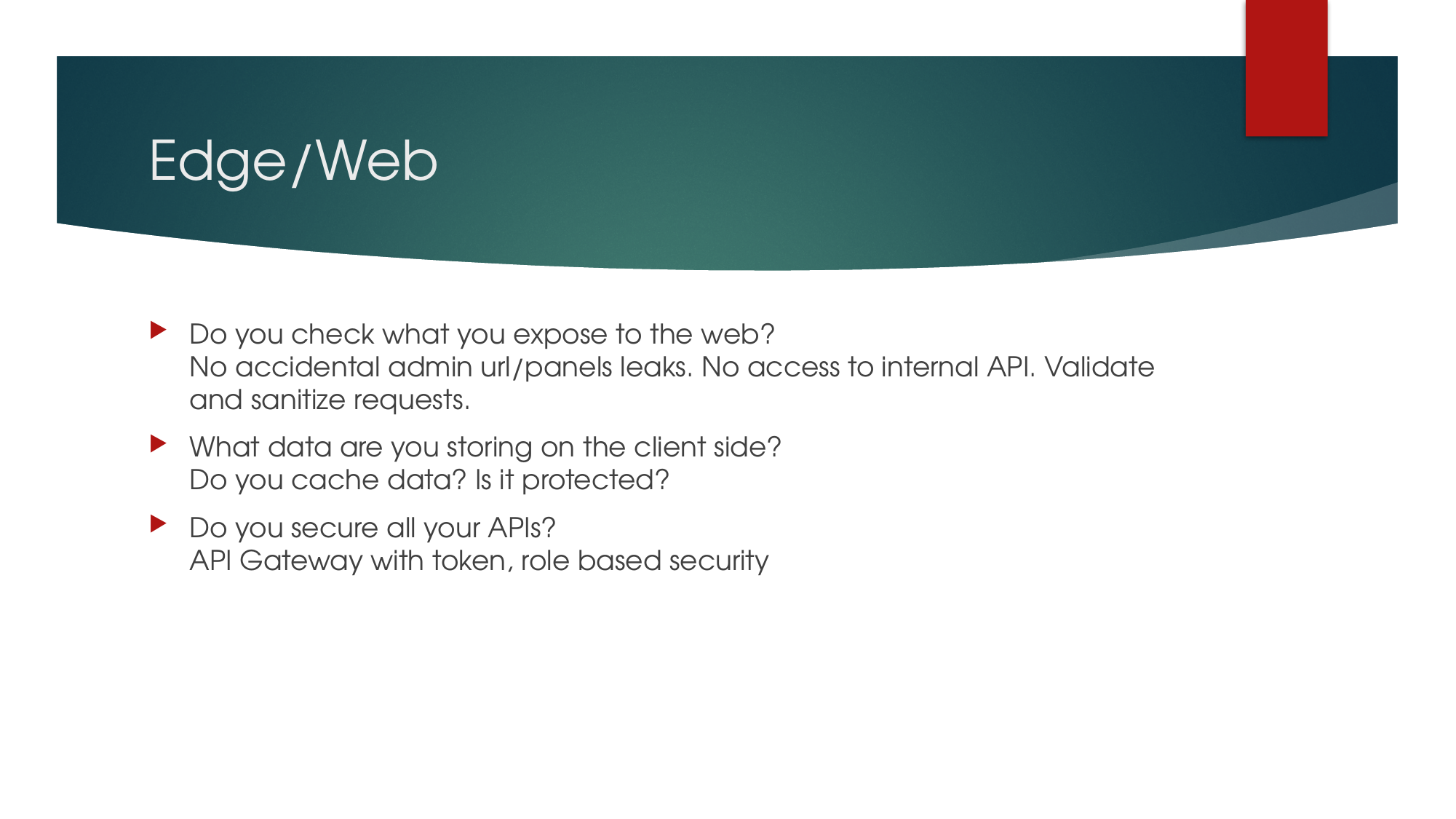

# Edge/Web
Do you check what you expose to the web?
No accidental admin url/panels leaks. No access to internal API. Validate and sanitize requests.
What data are you storing on the client side?
Do you cache data? Is it protected?
Do you secure all your APIs?
API Gateway with token, role based security